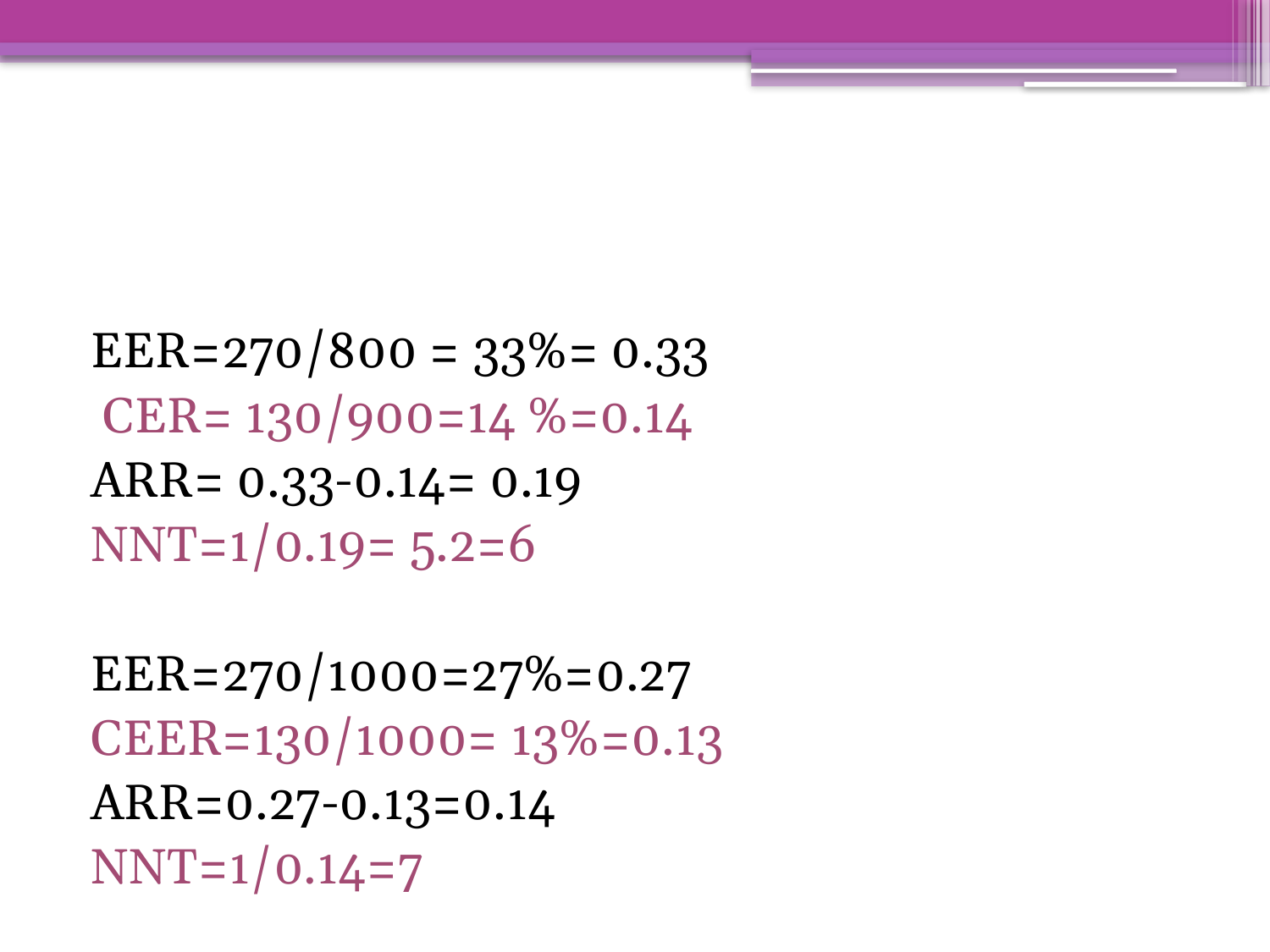

#
EER=270/800 = 33%= 0.33
 CER= 130/900=14 %=0.14
ARR= 0.33-0.14= 0.19
NNT=1/0.19= 5.2=6

EER=270/1000=27%=0.27
CEER=130/1000= 13%=0.13
ARR=0.27-0.13=0.14
NNT=1/0.14=7